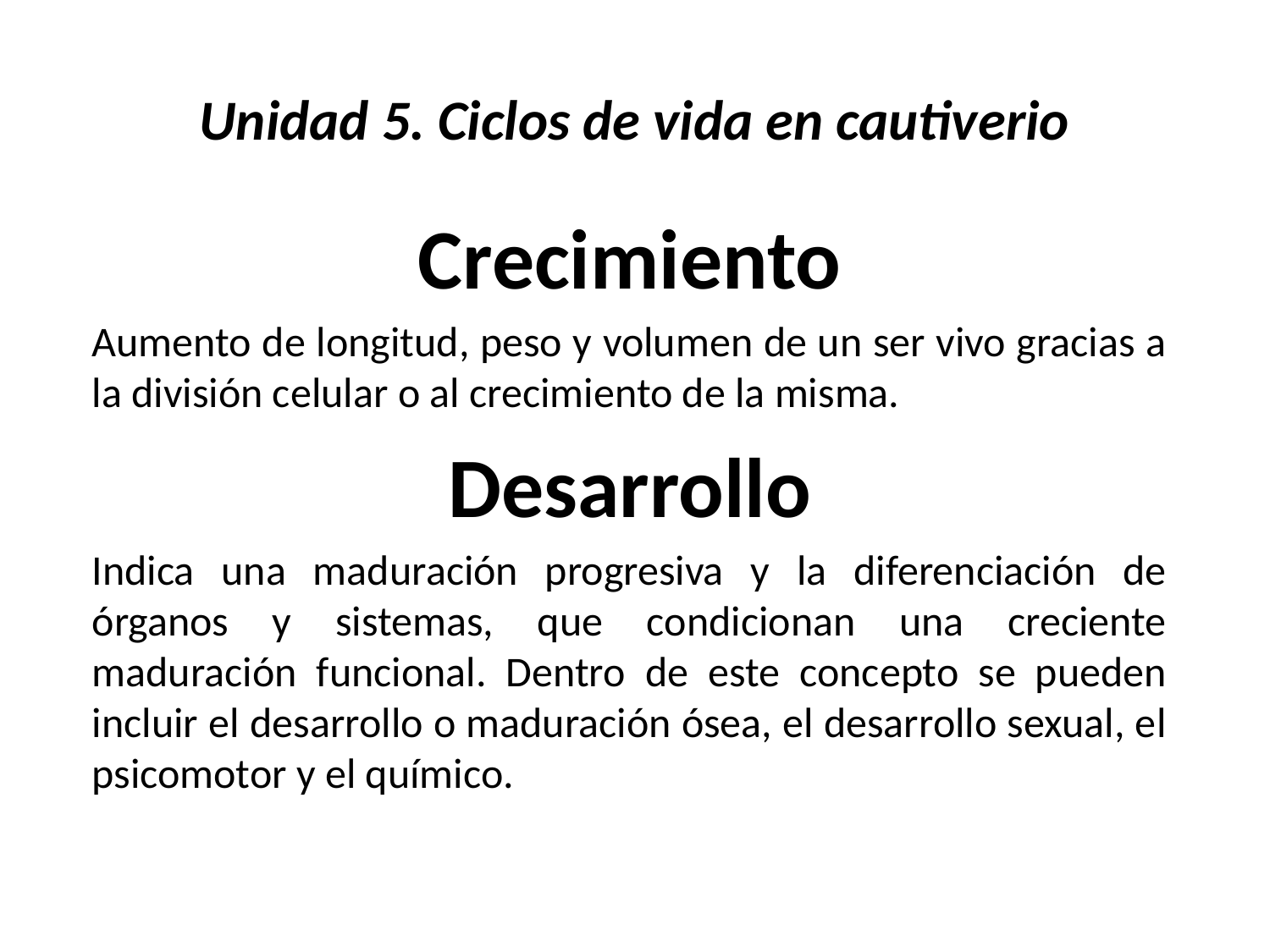

# Unidad 5. Ciclos de vida en cautiverio
Crecimiento
Aumento de longitud, peso y volumen de un ser vivo gracias a la división celular o al crecimiento de la misma.
Desarrollo
Indica una maduración progresiva y la diferenciación de órganos y sistemas, que condicionan una creciente maduración funcional. Dentro de este concepto se pueden incluir el desarrollo o maduración ósea, el desarrollo sexual, el psicomotor y el químico.